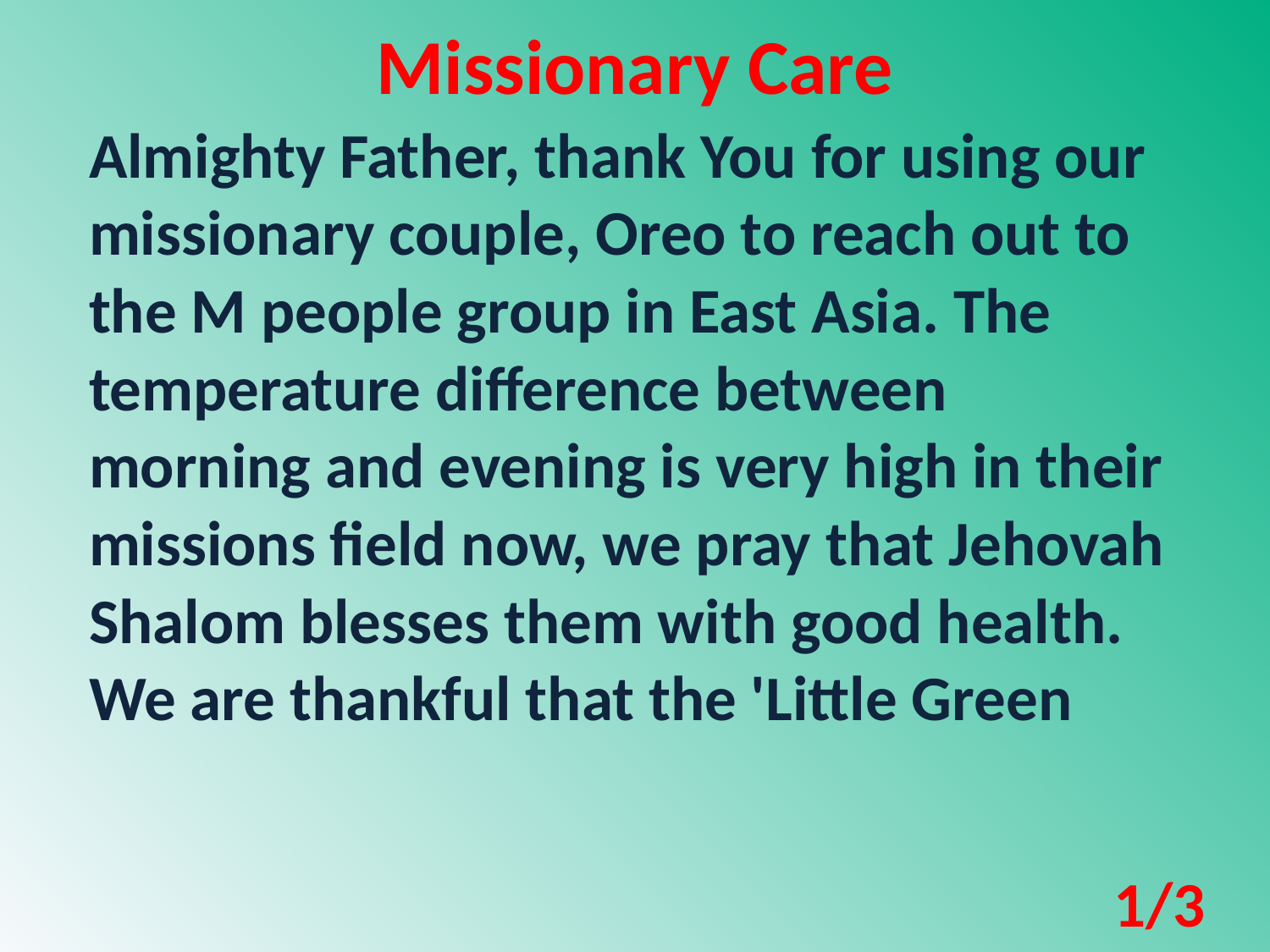

Missionary Care
Almighty Father, thank You for using our missionary couple, Oreo to reach out to the M people group in East Asia. The temperature difference between morning and evening is very high in their missions field now, we pray that Jehovah Shalom blesses them with good health. We are thankful that the 'Little Green
1/3